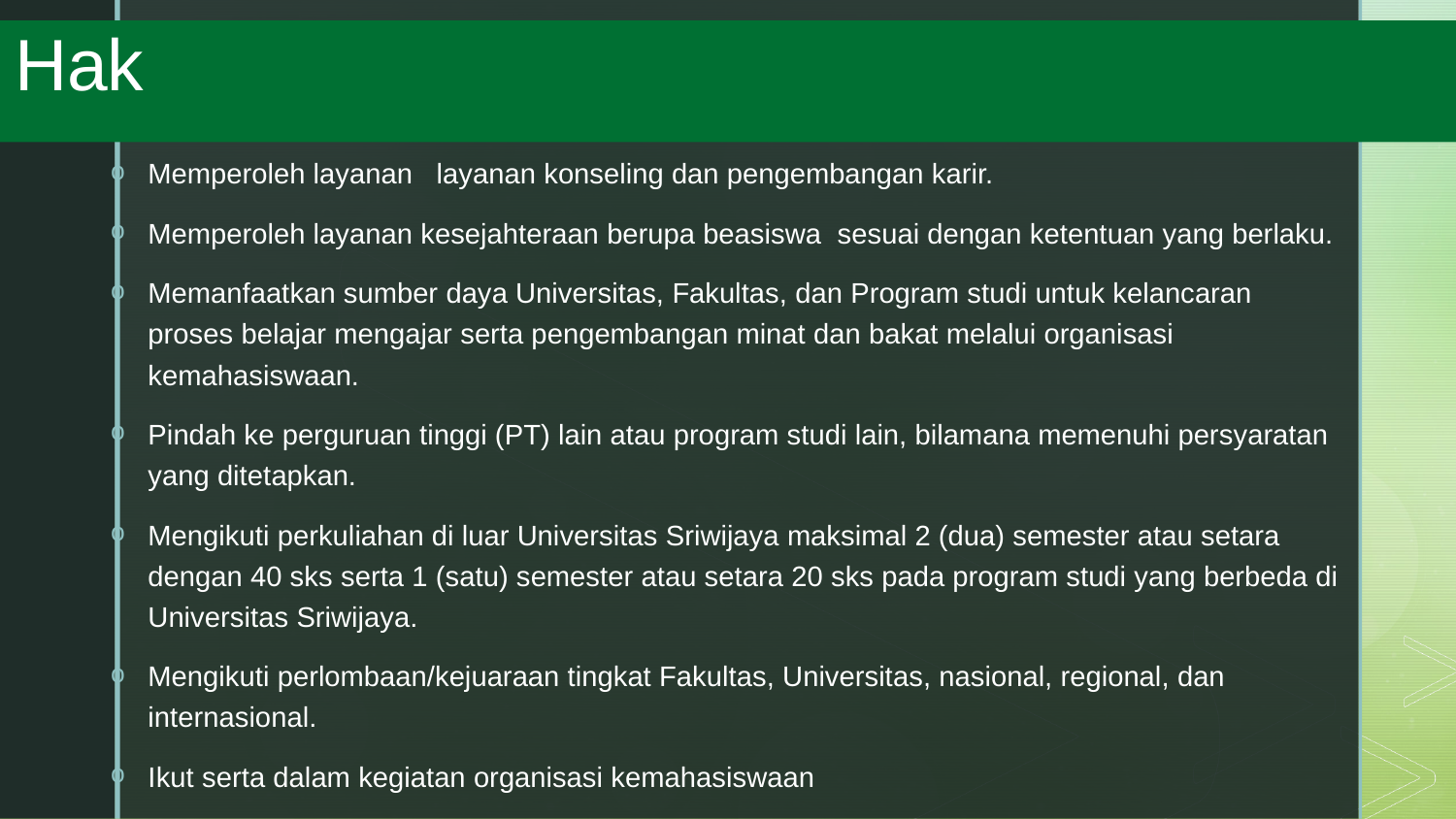

# Hak
Memperoleh layanan   layanan konseling dan pengembangan karir.
Memperoleh layanan kesejahteraan berupa beasiswa  sesuai dengan ketentuan yang berlaku.
Memanfaatkan sumber daya Universitas, Fakultas, dan Program studi untuk kelancaran proses belajar mengajar serta pengembangan minat dan bakat melalui organisasi kemahasiswaan.
Pindah ke perguruan tinggi (PT) lain atau program studi lain, bilamana memenuhi persyaratan yang ditetapkan.
Mengikuti perkuliahan di luar Universitas Sriwijaya maksimal 2 (dua) semester atau setara dengan 40 sks serta 1 (satu) semester atau setara 20 sks pada program studi yang berbeda di Universitas Sriwijaya.
Mengikuti perlombaan/kejuaraan tingkat Fakultas, Universitas, nasional, regional, dan internasional.
Ikut serta dalam kegiatan organisasi kemahasiswaan